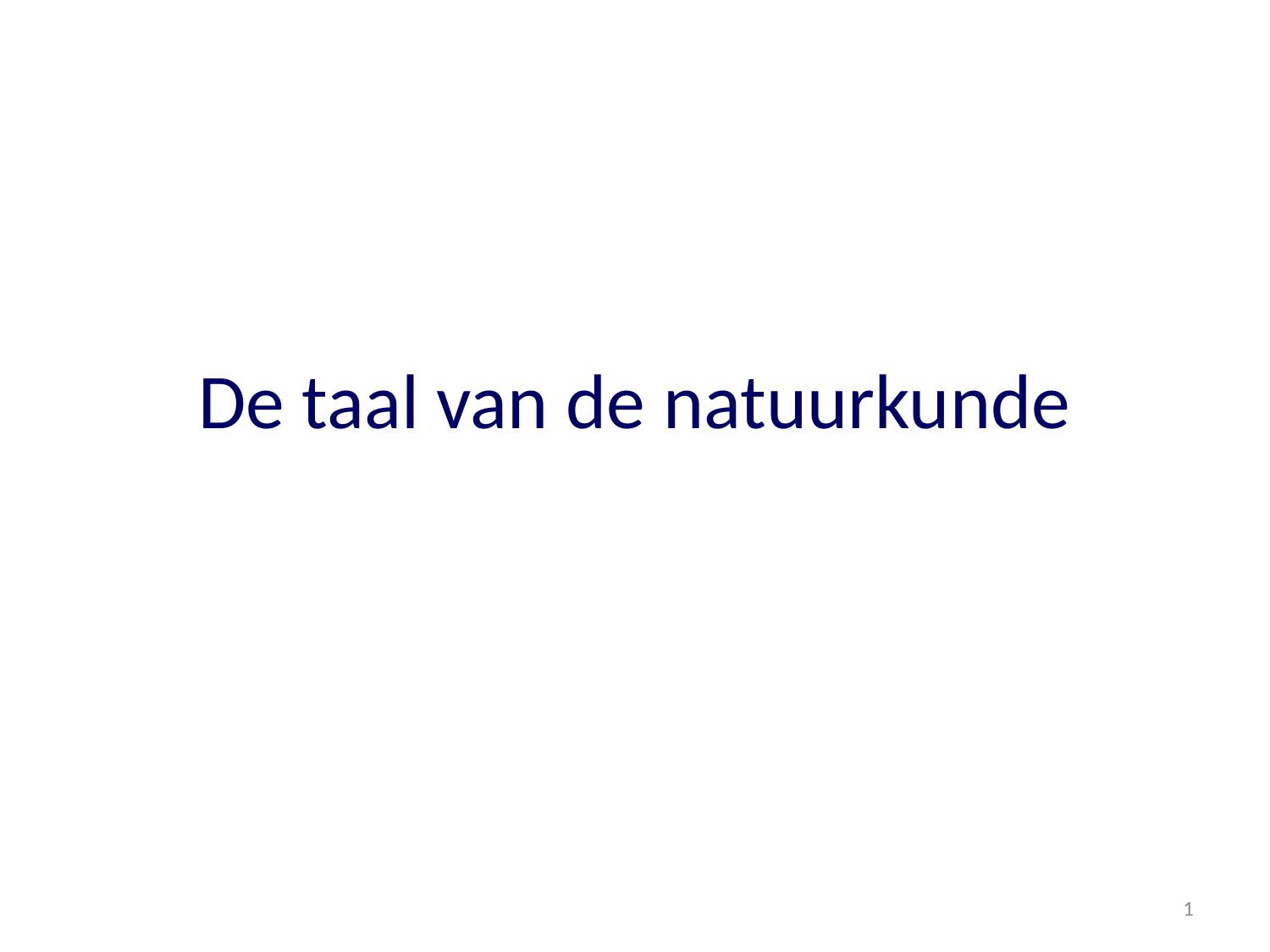

# De taal van de natuurkunde

1